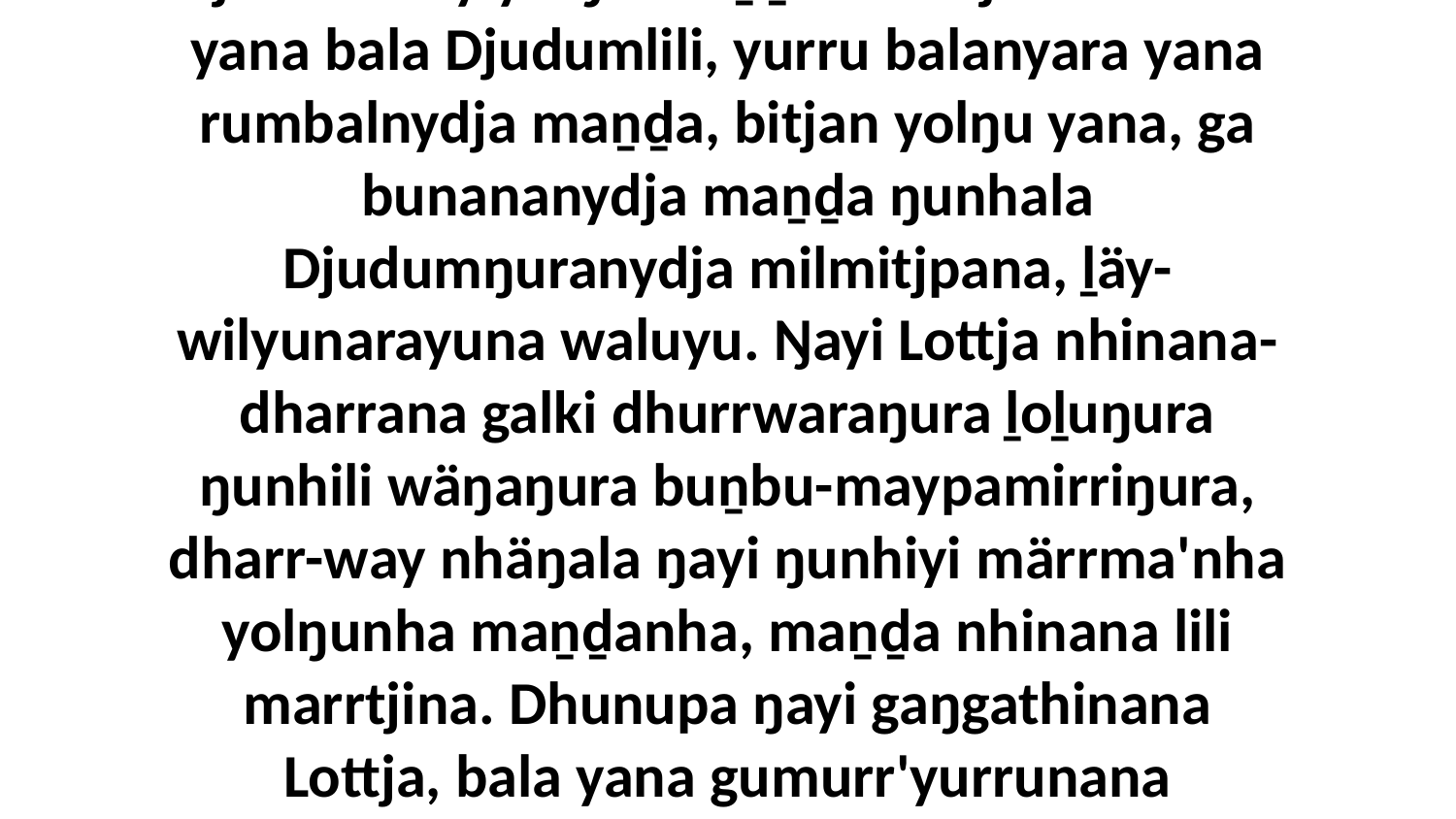

1 Bala ŋunhiyinydja yana märrmany'tja djiwarr'wuy yolŋu maṉḏa marrtjinana-wala yana bala Djudumlili, yurru balanyara yana rumbalnydja maṉḏa, bitjan yolŋu yana, ga bunananydja maṉḏa ŋunhala Djudumŋuranydja milmitjpana, ḻäy-wilyunarayuna waluyu. Ŋayi Lottja nhinana-dharrana galki dhurrwaraŋura ḻoḻuŋura ŋunhili wäŋaŋura buṉbu-maypamirriŋura, dharr-way nhäŋala ŋayi ŋunhiyi märrma'nha yolŋunha maṉḏanha, maṉḏa nhinana lili marrtjina. Dhunupa ŋayi gaŋgathinana Lottja, bala yana gumurr'yurrunana maṉḏaku. Gumurr'yurrunanydja ŋayi ga bunana maṉḏaku,